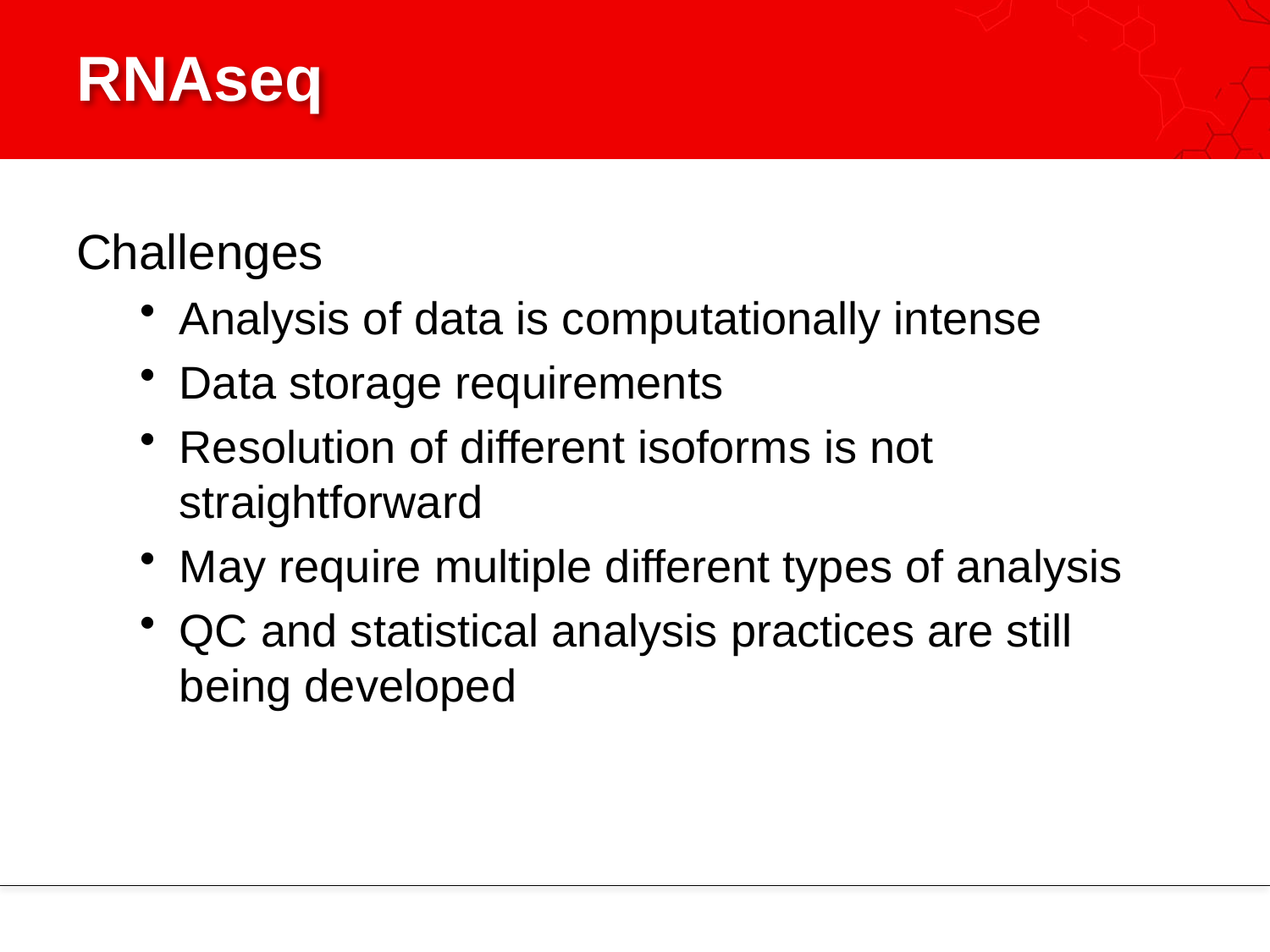

# RNAseq
Challenges
Analysis of data is computationally intense
Data storage requirements
Resolution of different isoforms is not straightforward
May require multiple different types of analysis
QC and statistical analysis practices are still being developed